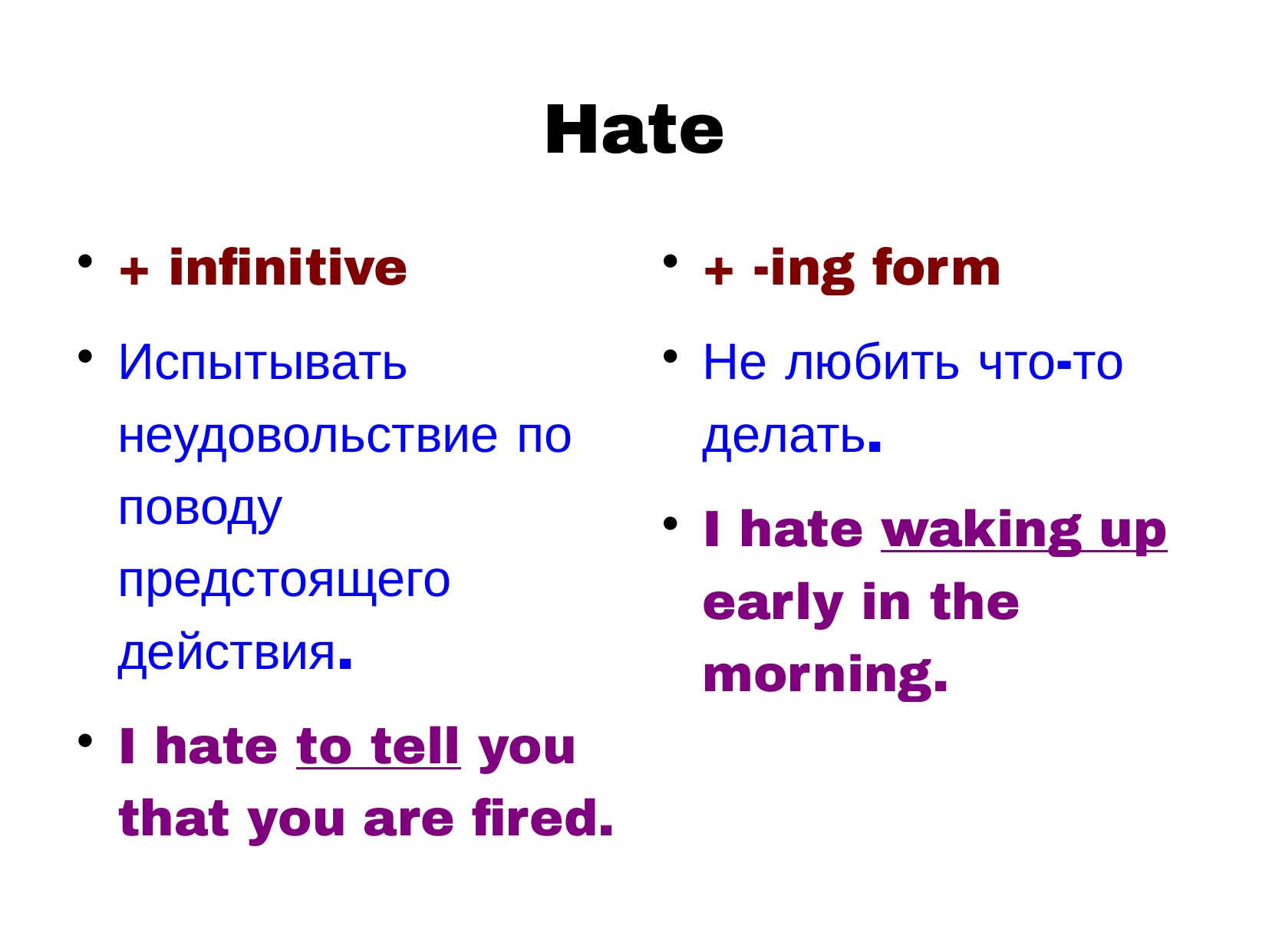

# Hate
+ infinitive
Испытывать неудовольствие по поводу предстоящего действия.
I hate to tell you that you are fired.
+ -ing form
Не любить что-то делать.
I hate waking up early in the morning.